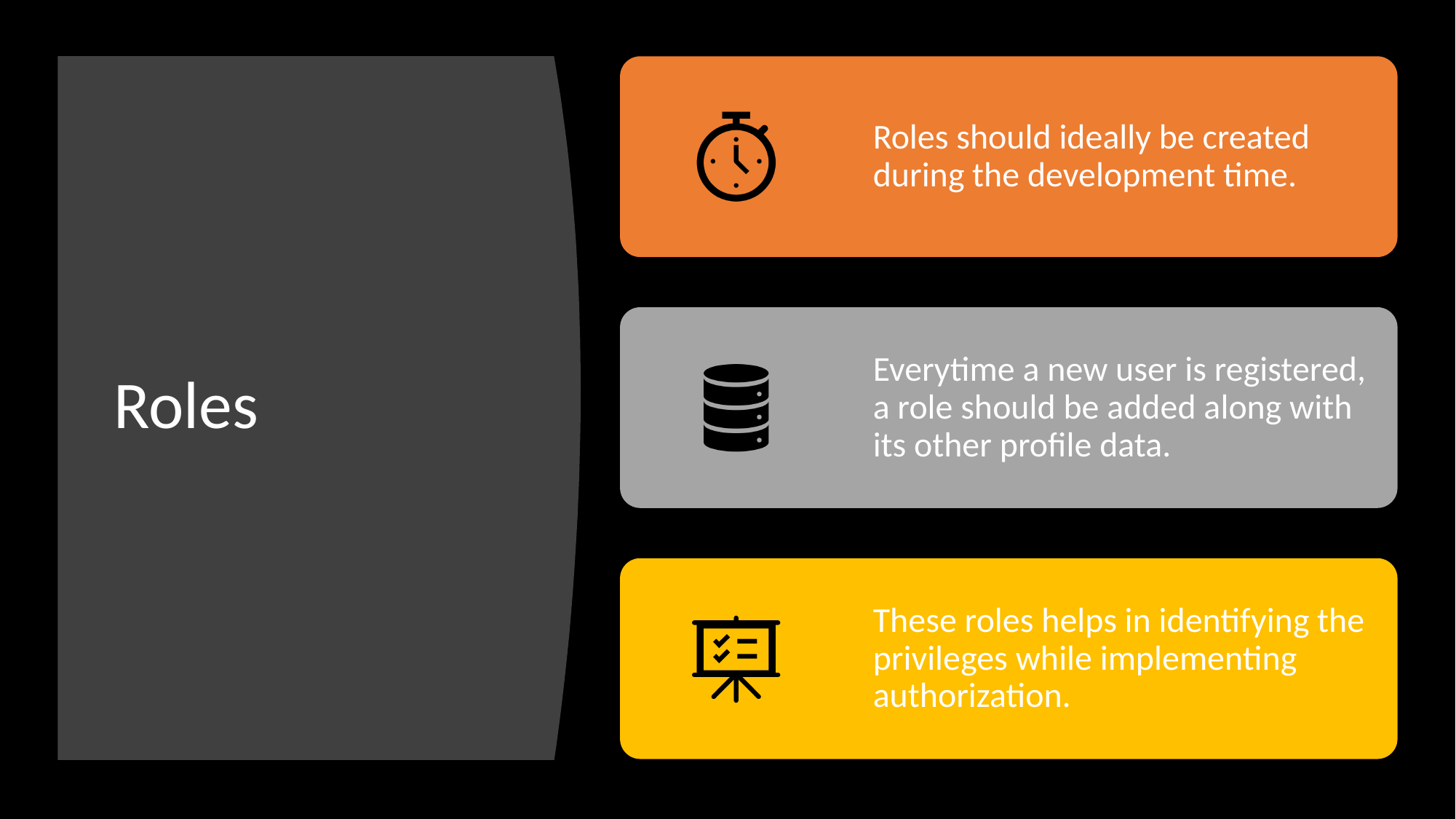

Roles should ideally be created during the development time.
Everytime a new user is registered, a role should be added along with its other profile data.
These roles helps in identifying the privileges while implementing authorization.

# Roles